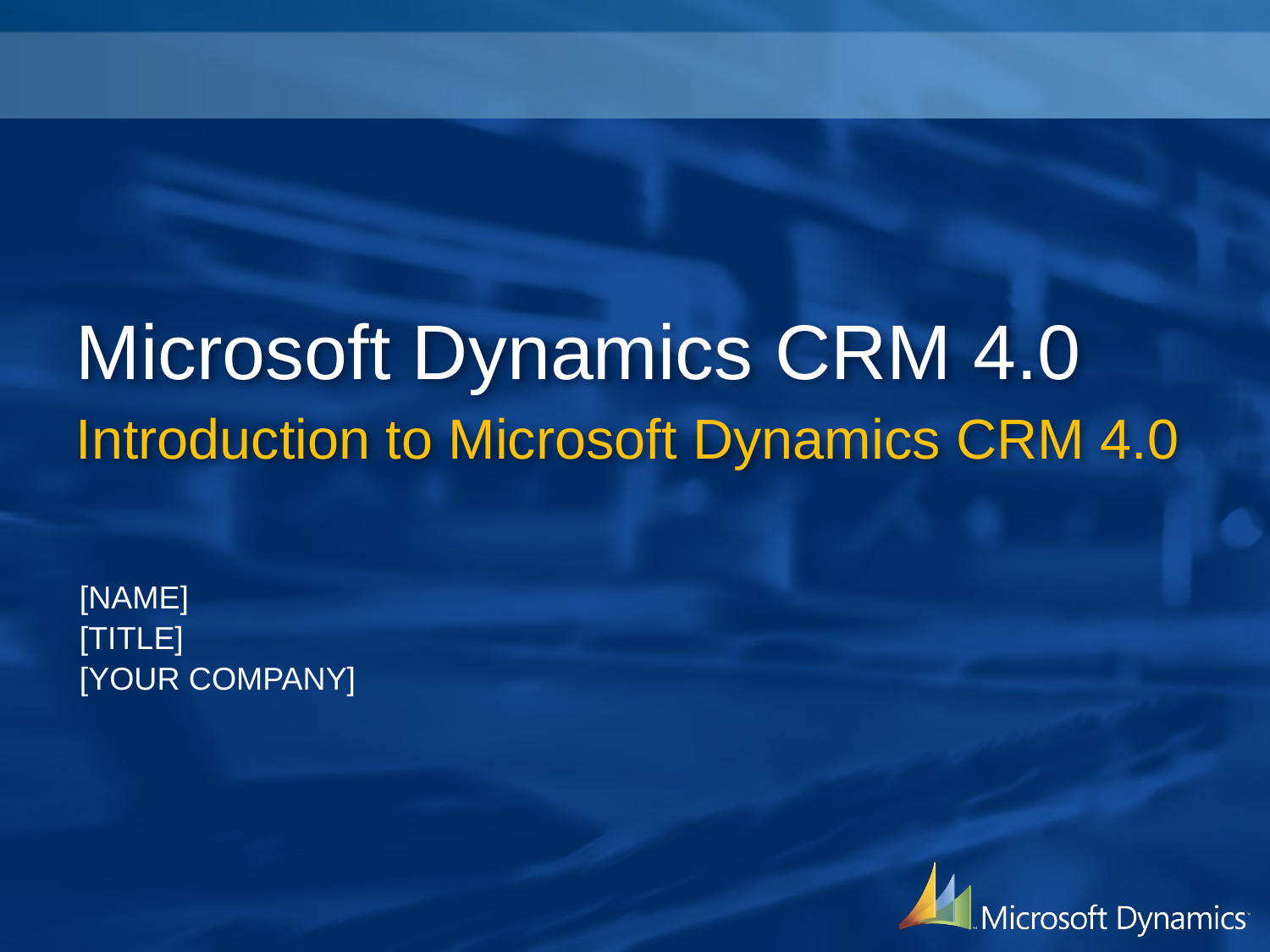

# Microsoft Dynamics CRM 4.0
Introduction to Microsoft Dynamics CRM 4.0
[NAME]
[TITLE]
[YOUR COMPANY]